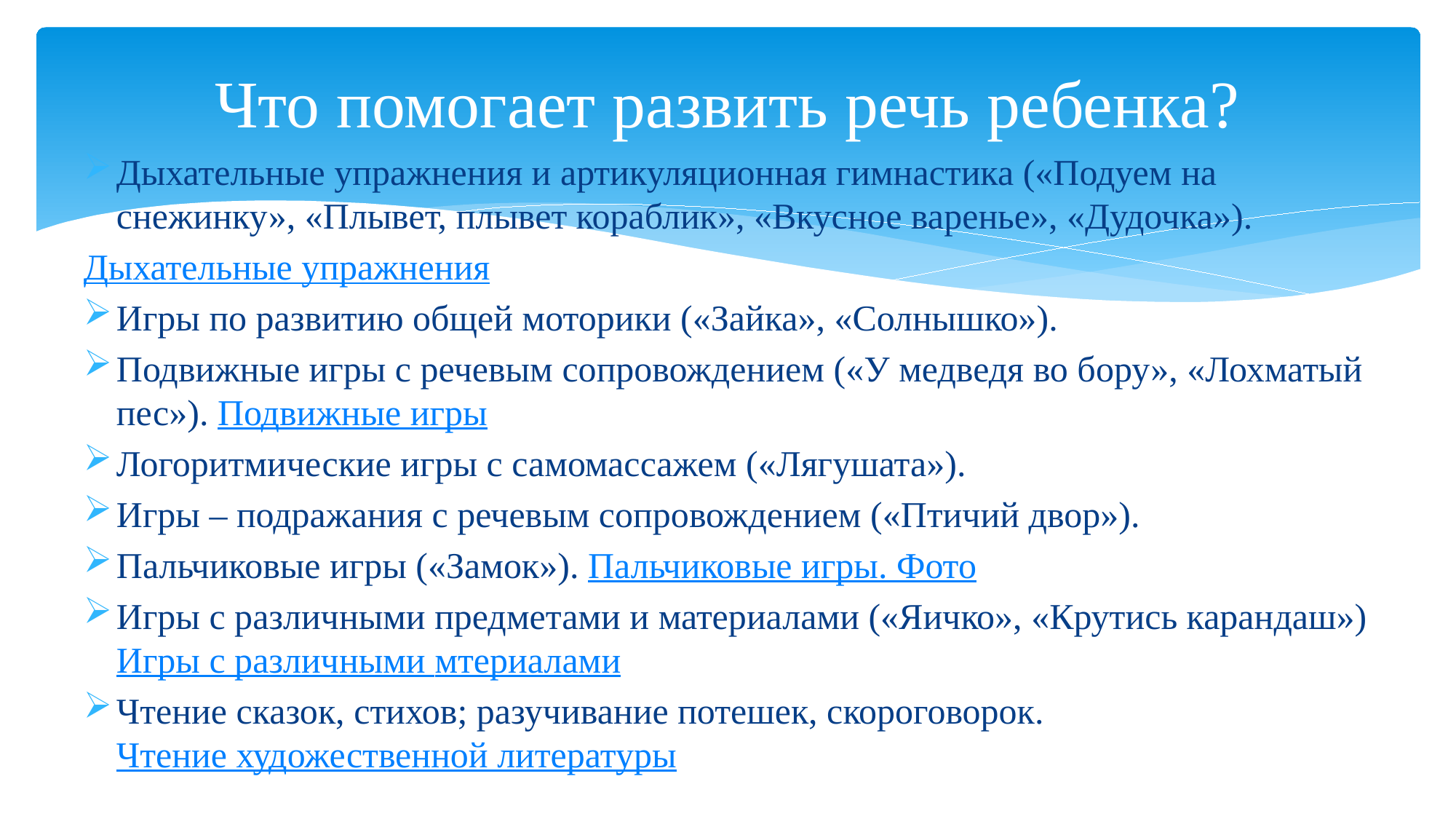

# Что помогает развить речь ребенка?
Дыхательные упражнения и артикуляционная гимнастика («Подуем на снежинку», «Плывет, плывет кораблик», «Вкусное варенье», «Дудочка»).
Дыхательные упражнения
Игры по развитию общей моторики («Зайка», «Солнышко»).
Подвижные игры с речевым сопровождением («У медведя во бору», «Лохматый пес»). Подвижные игры
Логоритмические игры с самомассажем («Лягушата»).
Игры – подражания с речевым сопровождением («Птичий двор»).
Пальчиковые игры («Замок»). Пальчиковые игры. Фото
Игры с различными предметами и материалами («Яичко», «Крутись карандаш») Игры с различными мтериалами
Чтение сказок, стихов; разучивание потешек, скороговорок. Чтение художественной литературы